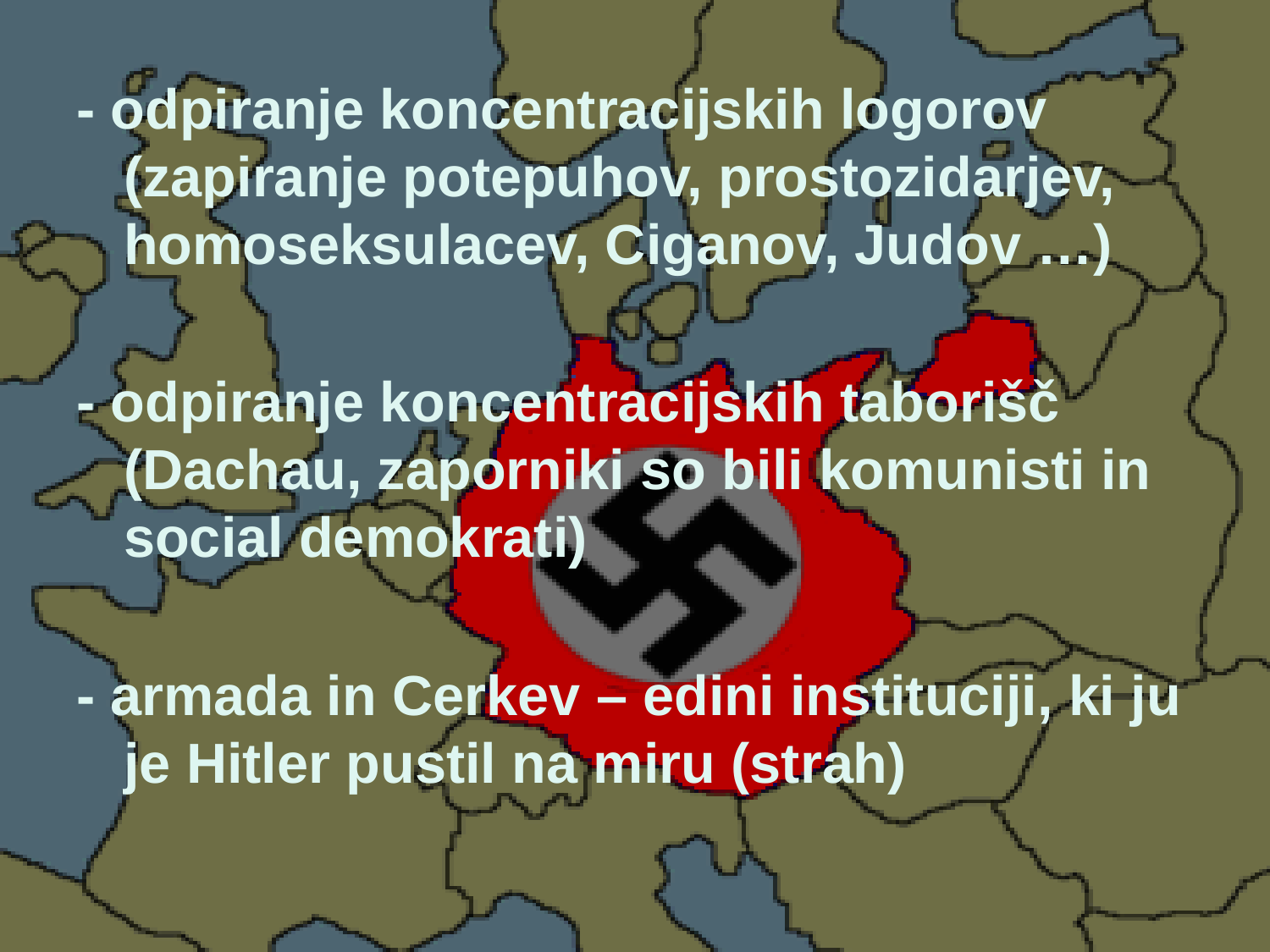

- odpiranje koncentracijskih logorov (zapiranje potepuhov, prostozidarjev, homoseksulacev, Ciganov, Judov …)

- odpiranje koncentracijskih taborišč (Dachau, zaporniki so bili komunisti in social demokrati)

- armada in Cerkev – edini instituciji, ki ju je Hitler pustil na miru (strah)